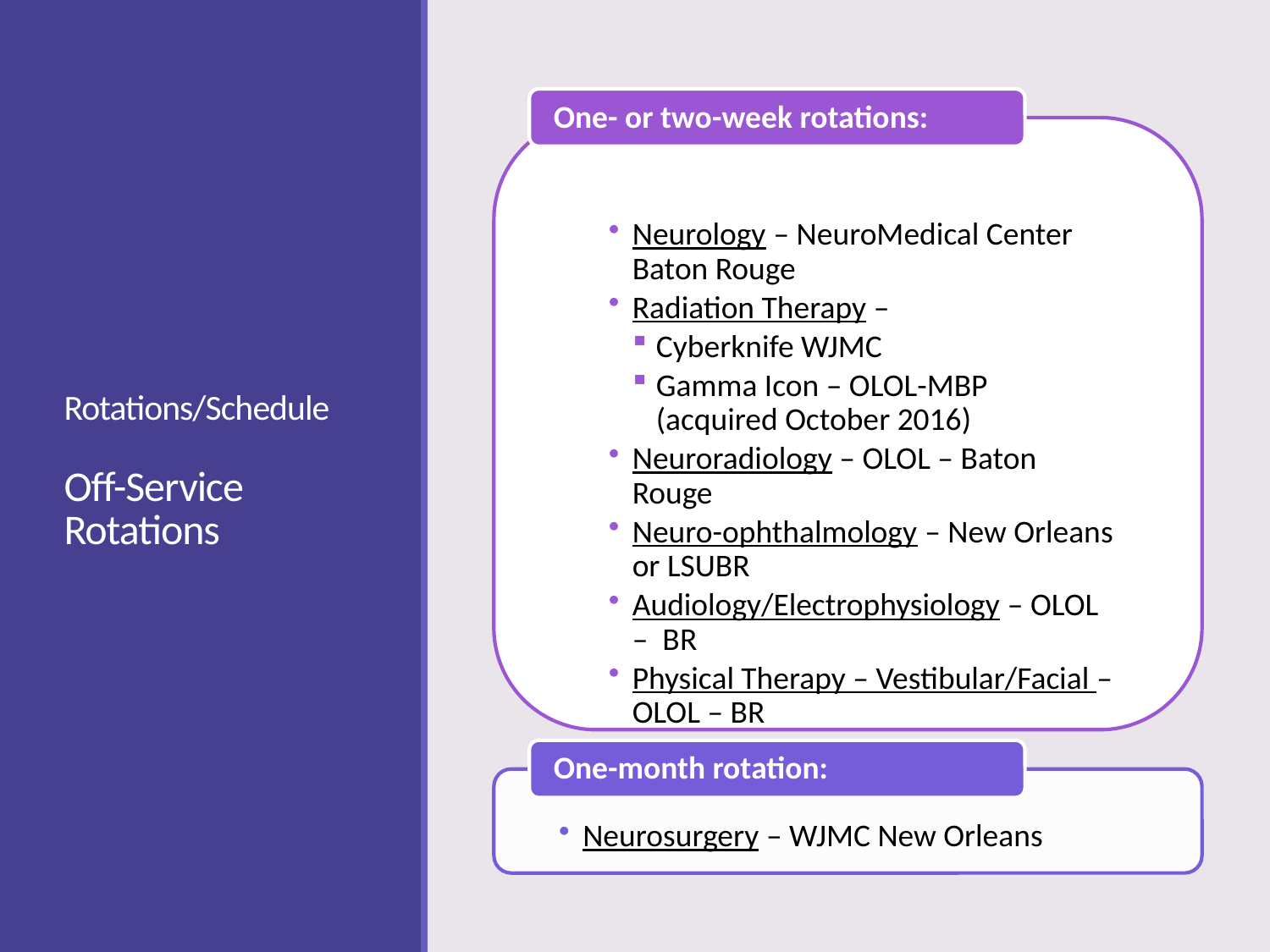

# Rotations/Schedule Off-Service Rotations
Neurology – NeuroMedical Center Baton Rouge
Radiation Therapy –
Cyberknife WJMC
Gamma Icon – OLOL-MBP (acquired October 2016)
Neuroradiology – OLOL – Baton Rouge
Neuro-ophthalmology – New Orleans or LSUBR
Audiology/Electrophysiology – OLOL –  BR
Physical Therapy – Vestibular/Facial – OLOL – BR
One- or two-week rotations:
Neurosurgery – WJMC New Orleans
One-month rotation: